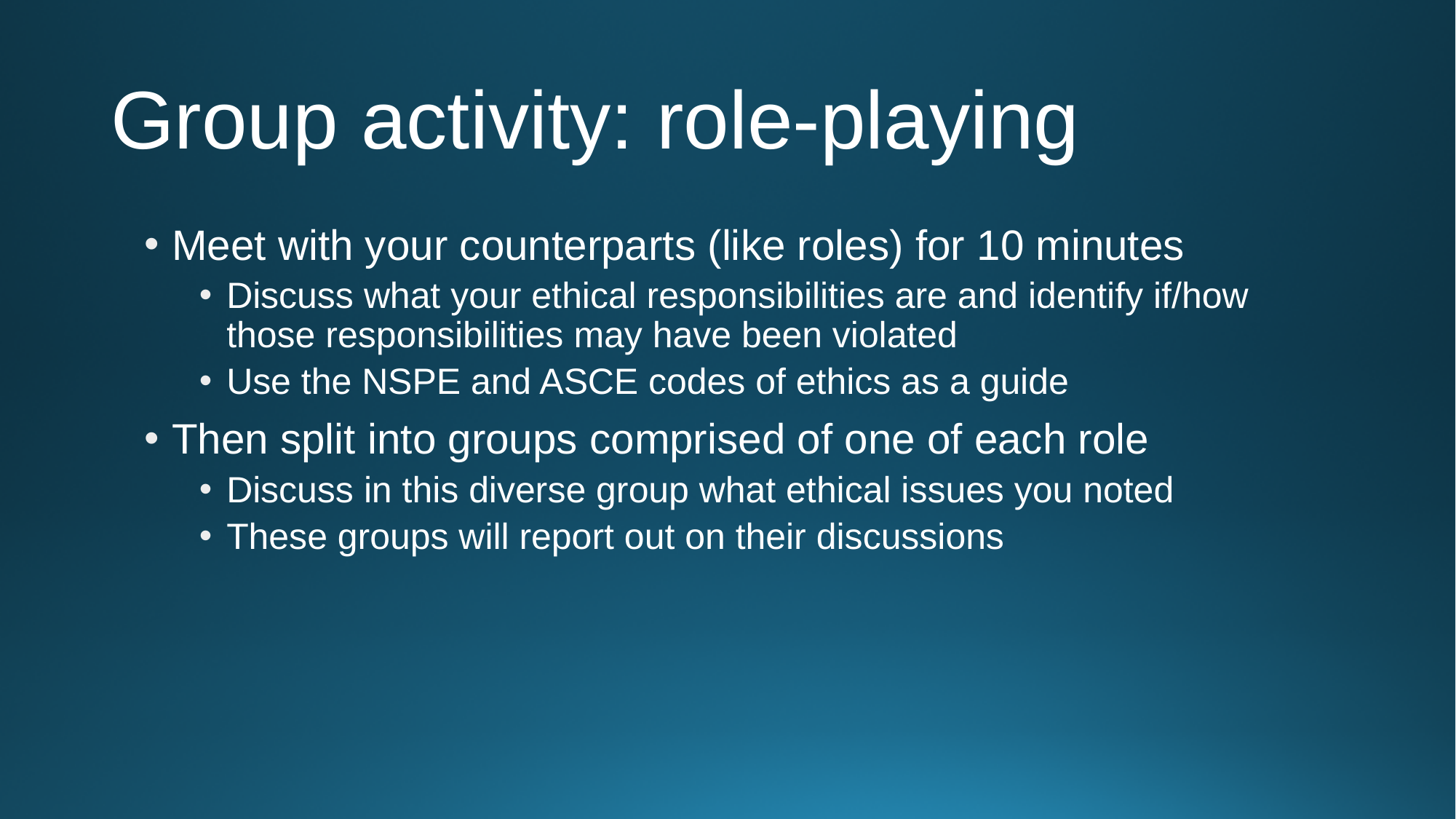

# Group activity: role-playing
Meet with your counterparts (like roles) for 10 minutes
Discuss what your ethical responsibilities are and identify if/how those responsibilities may have been violated
Use the NSPE and ASCE codes of ethics as a guide
Then split into groups comprised of one of each role
Discuss in this diverse group what ethical issues you noted
These groups will report out on their discussions